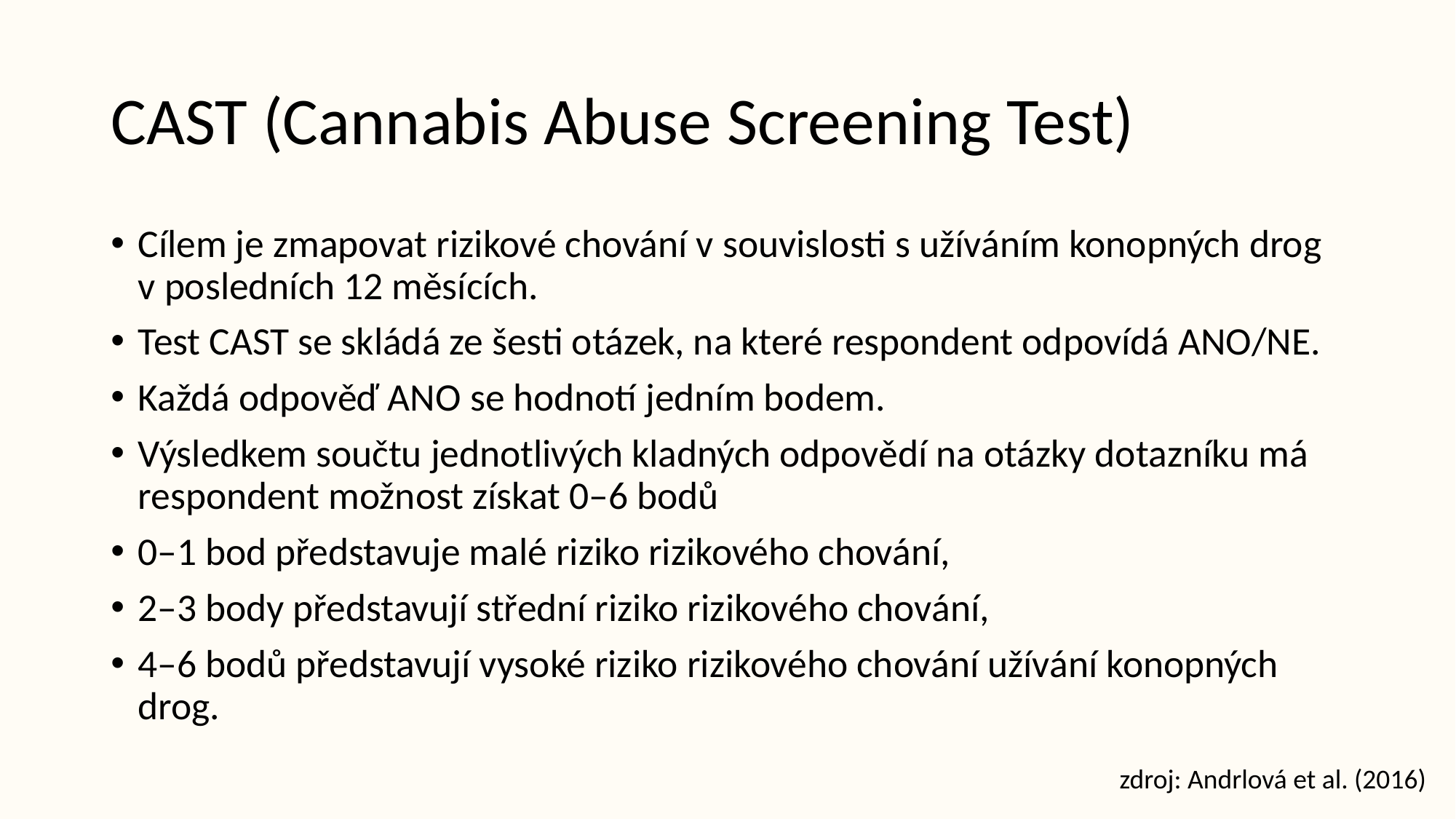

# CAST (Cannabis Abuse Screening Test)
Cílem je zmapovat rizikové chování v souvislosti s užíváním konopných drog v posledních 12 měsících.
Test CAST se skládá ze šesti otázek, na které respondent odpovídá ANO/NE.
Každá odpověď ANO se hodnotí jedním bodem.
Výsledkem součtu jednotlivých kladných odpovědí na otázky dotazníku má respondent možnost získat 0–6 bodů
0–1 bod představuje malé riziko rizikového chování,
2–3 body představují střední riziko rizikového chování,
4–6 bodů představují vysoké riziko rizikového chování užívání konopných drog.
zdroj: Andrlová et al. (2016)